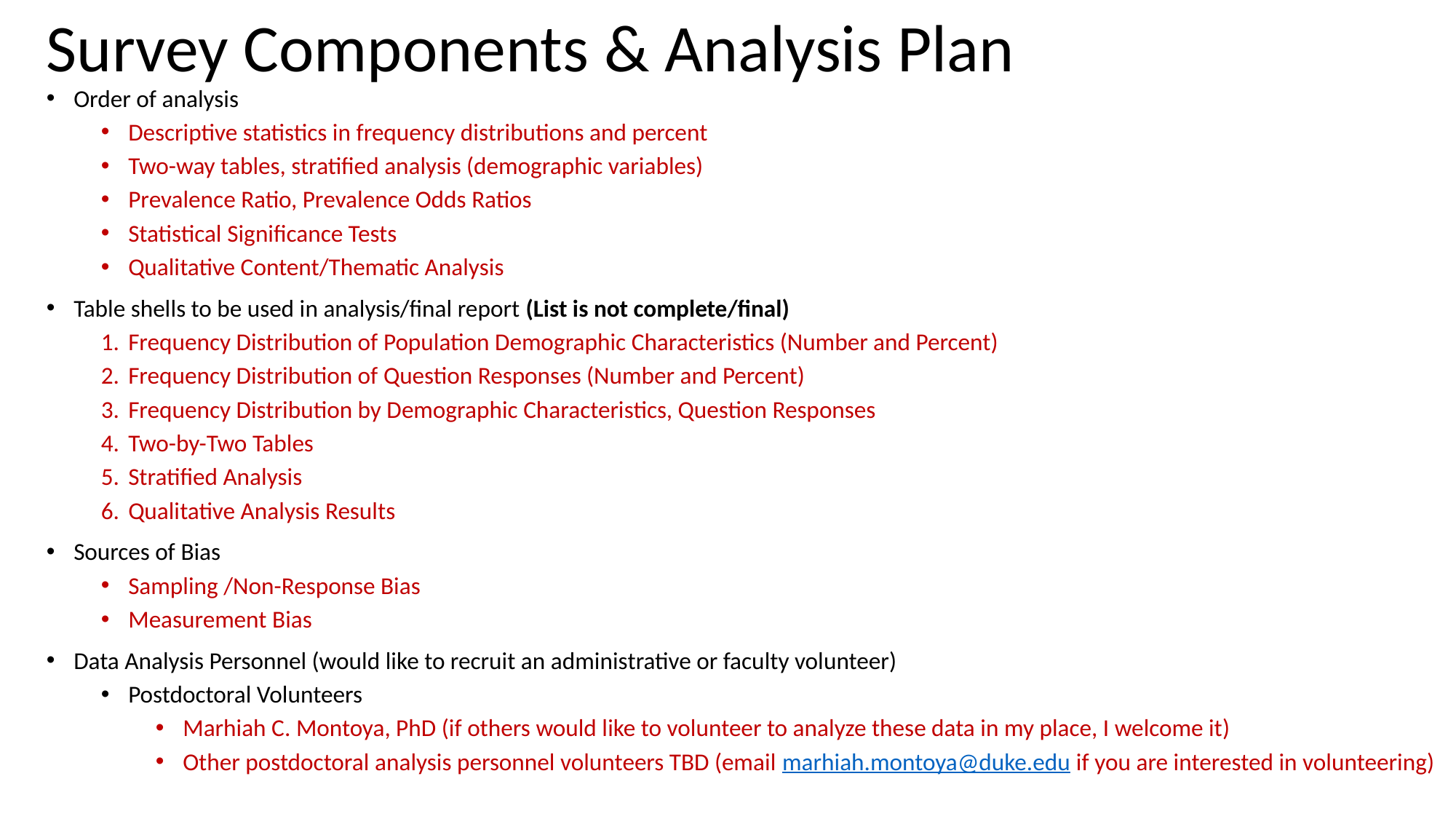

# Survey Components & Analysis Plan
Order of analysis
Descriptive statistics in frequency distributions and percent
Two-way tables, stratified analysis (demographic variables)
Prevalence Ratio, Prevalence Odds Ratios
Statistical Significance Tests
Qualitative Content/Thematic Analysis
Table shells to be used in analysis/final report (List is not complete/final)
Frequency Distribution of Population Demographic Characteristics (Number and Percent)
Frequency Distribution of Question Responses (Number and Percent)
Frequency Distribution by Demographic Characteristics, Question Responses
Two-by-Two Tables
Stratified Analysis
Qualitative Analysis Results
Sources of Bias
Sampling /Non-Response Bias
Measurement Bias
Data Analysis Personnel (would like to recruit an administrative or faculty volunteer)
Postdoctoral Volunteers
Marhiah C. Montoya, PhD (if others would like to volunteer to analyze these data in my place, I welcome it)
Other postdoctoral analysis personnel volunteers TBD (email marhiah.montoya@duke.edu if you are interested in volunteering)